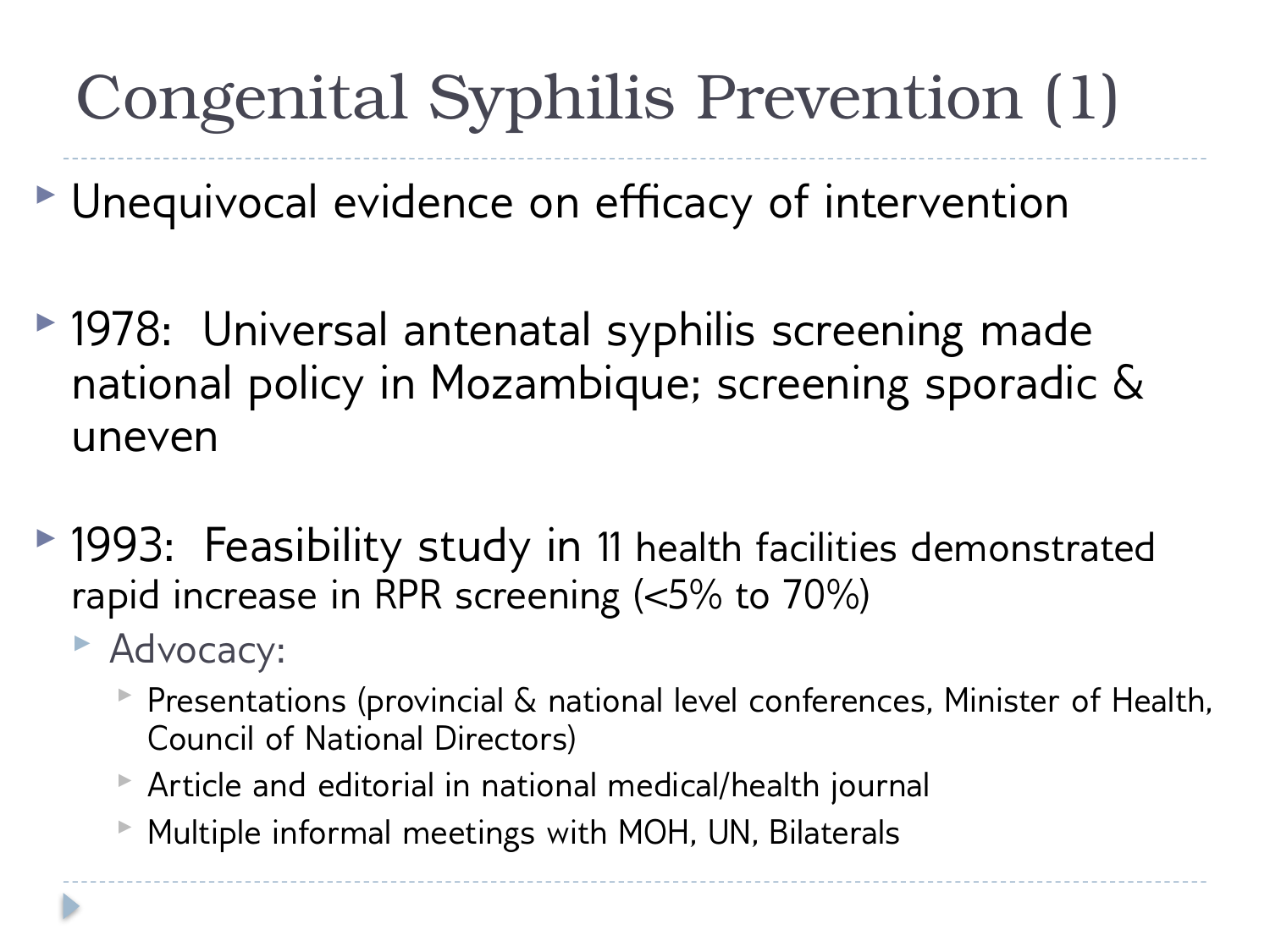

# Congenital Syphilis Prevention (1)
Unequivocal evidence on efficacy of intervention

1978:  Universal antenatal syphilis screening made national policy in Mozambique; screening sporadic & uneven

1993:  Feasibility study in 11 health facilities demonstrated rapid increase in RPR screening (<5% to 70%)
Advocacy:
Presentations (provincial & national level conferences, Minister of Health, Council of National Directors)
Article and editorial in national medical/health journal
Multiple informal meetings with MOH, UN, Bilaterals